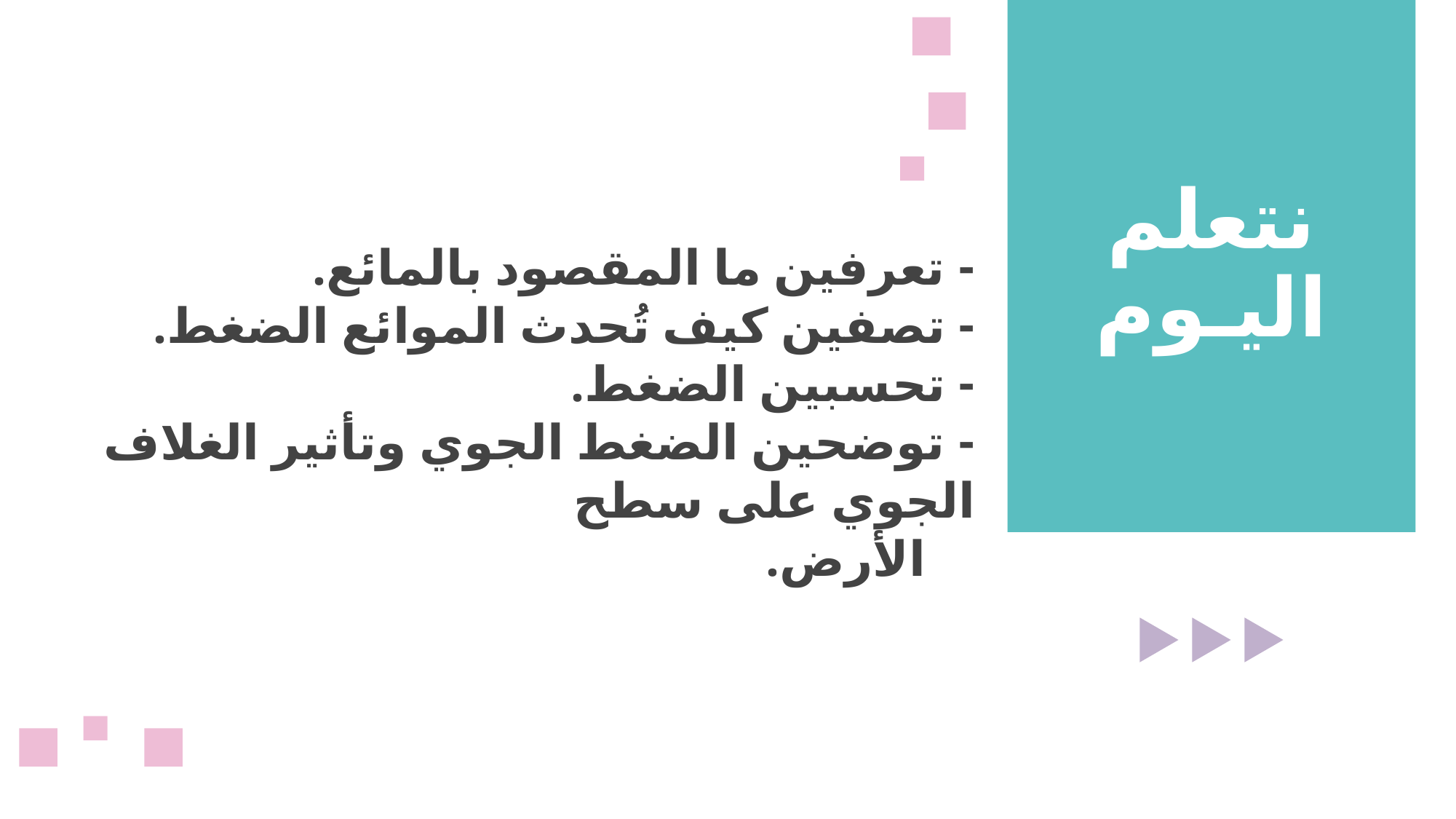

نتعلم اليـوم

- تعرفين ما المقصود بالمائع.
- تصفين كيف تُحدث الموائع الضغط.
- تحسبين الضغط.
- توضحين الضغط الجوي وتأثير الغلاف الجوي على سطح
    الأرض.